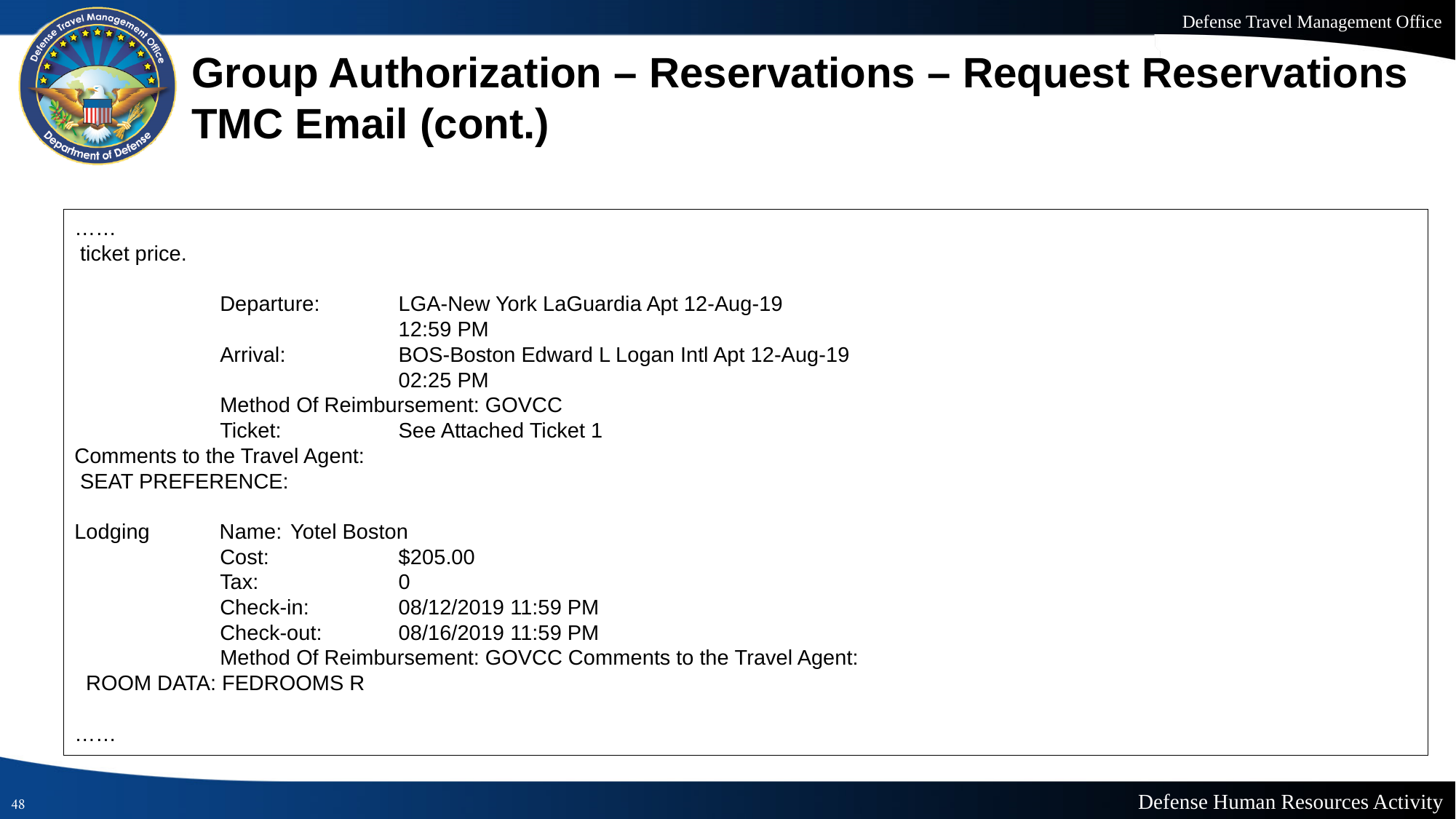

# Group Authorization – Reservations – Request Reservations TMC Email (cont.)
……
 ticket price.

                         Departure:	LGA-New York LaGuardia Apt 12-Aug-19
                                                  	12:59 PM
                         Arrival:                 	BOS-Boston Edward L Logan Intl Apt 12-Aug-19
                                                  	02:25 PM
                         Method Of Reimbursement: GOVCC
                         Ticket:                  	See Attached Ticket 1
Comments to the Travel Agent:
 SEAT PREFERENCE:

Lodging            Name: 		Yotel Boston
                         Cost:                    	$205.00
                         Tax:                     	0
                         Check-in:           	08/12/2019 11:59 PM
                         Check-out:           	08/16/2019 11:59 PM
                         Method Of Reimbursement: GOVCC Comments to the Travel Agent:
  ROOM DATA: FEDROOMS R

……
48